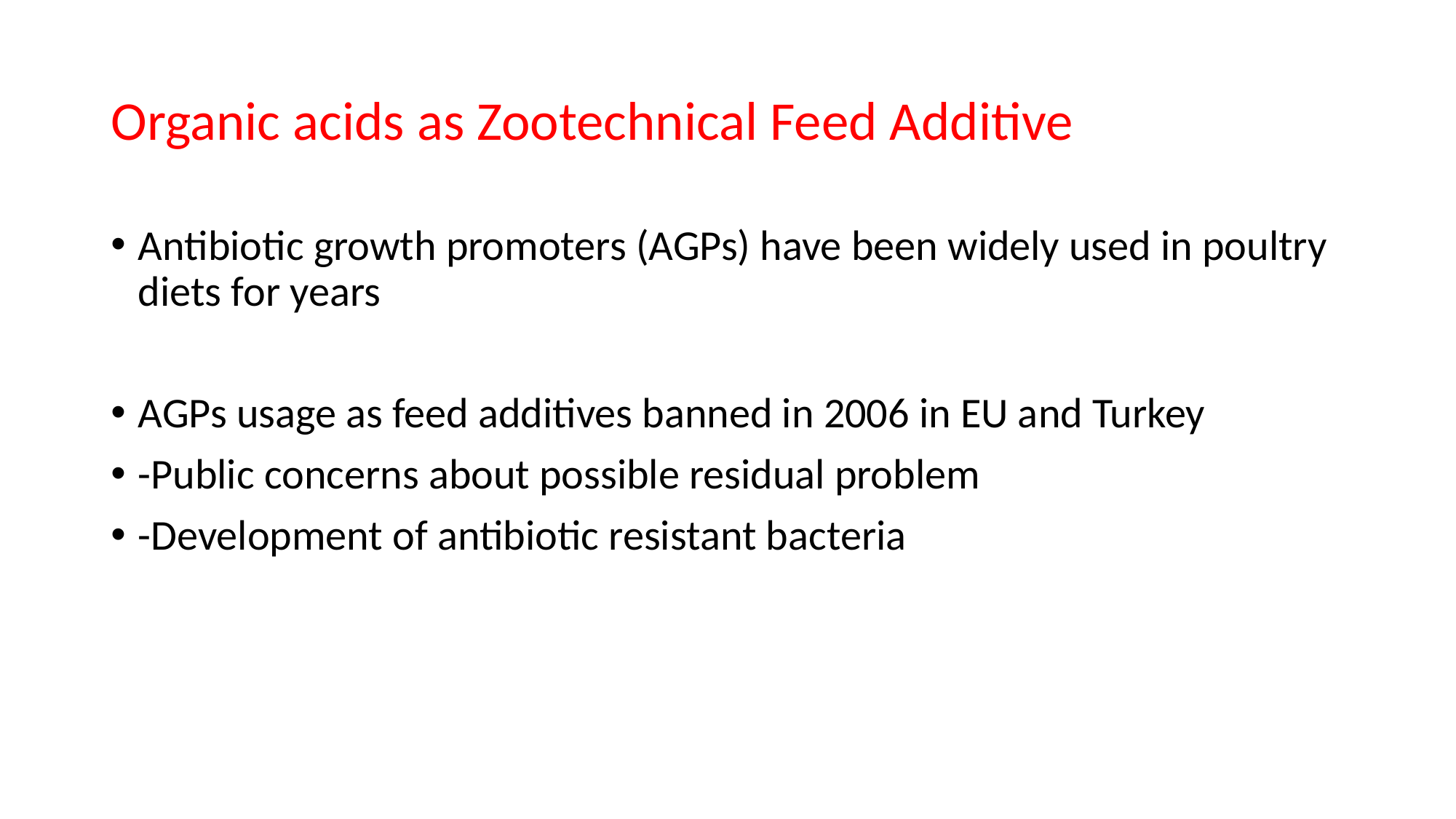

# Organic acids as Zootechnical Feed Additive
Antibiotic growth promoters (AGPs) have been widely used in poultry diets for years

AGPs usage as feed additives banned in 2006 in EU and Turkey
-Public concerns about possible residual problem
-Development of antibiotic resistant bacteria